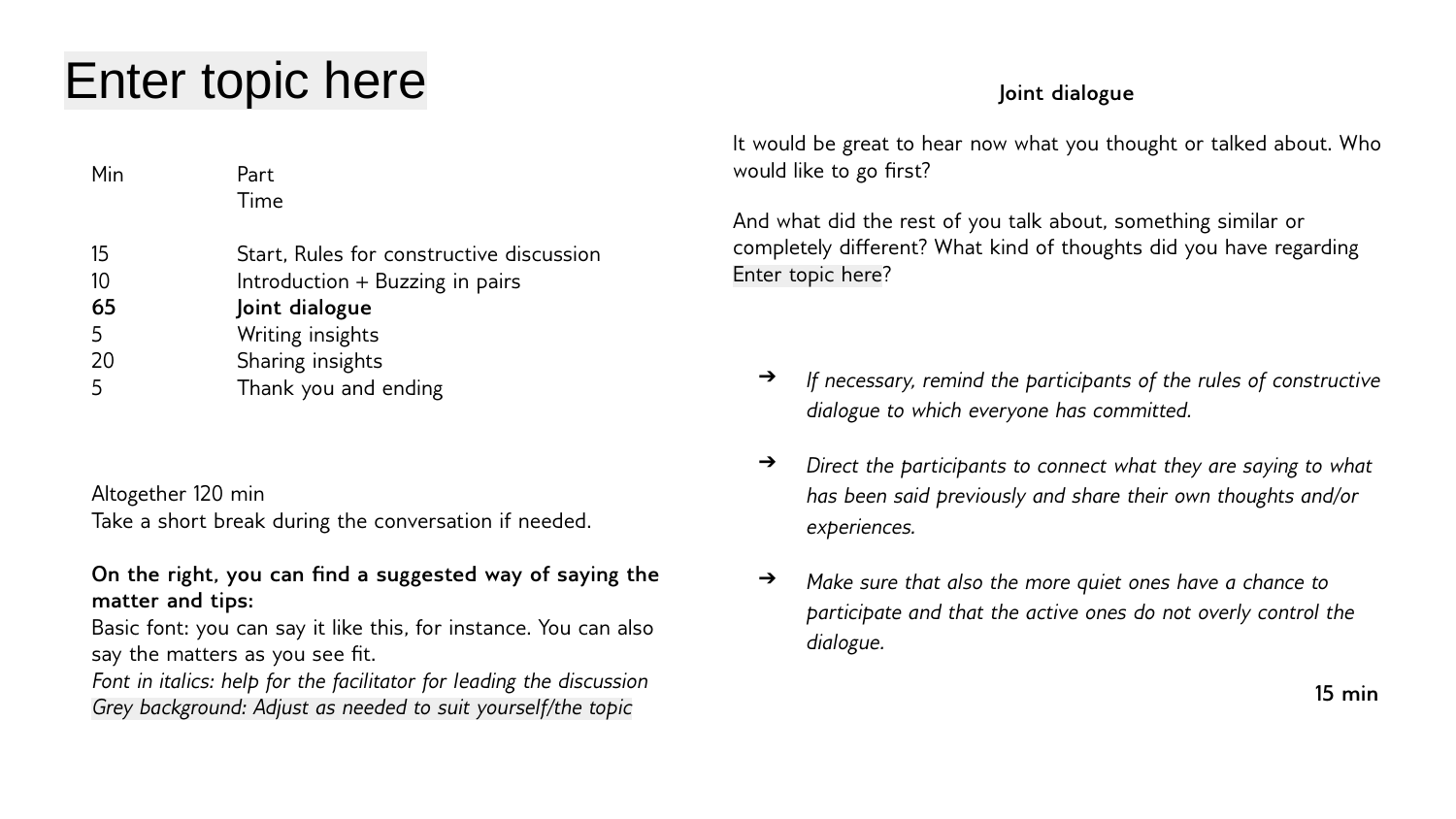

# Enter topic here
Joint dialogue
It would be great to hear now what you thought or talked about. Who would like to go first?
And what did the rest of you talk about, something similar or completely different? What kind of thoughts did you have regarding Enter topic here?

If necessary, remind the participants of the rules of constructive dialogue to which everyone has committed.
Direct the participants to connect what they are saying to what has been said previously and share their own thoughts and/or experiences.
Make sure that also the more quiet ones have a chance to participate and that the active ones do not overly control the dialogue.
15 min

Min	Part			Time

15 	Start, Rules for constructive discussion
10 	Introduction + Buzzing in pairs
65 	Joint dialogue
5 	Writing insights
20	Sharing insights
5	Thank you and ending

Altogether 120 min
Take a short break during the conversation if needed.

On the right, you can find a suggested way of saying the matter and tips:
Basic font: you can say it like this, for instance. You can also say the matters as you see fit.
Font in italics: help for the facilitator for leading the discussion
Grey background: Adjust as needed to suit yourself/the topic